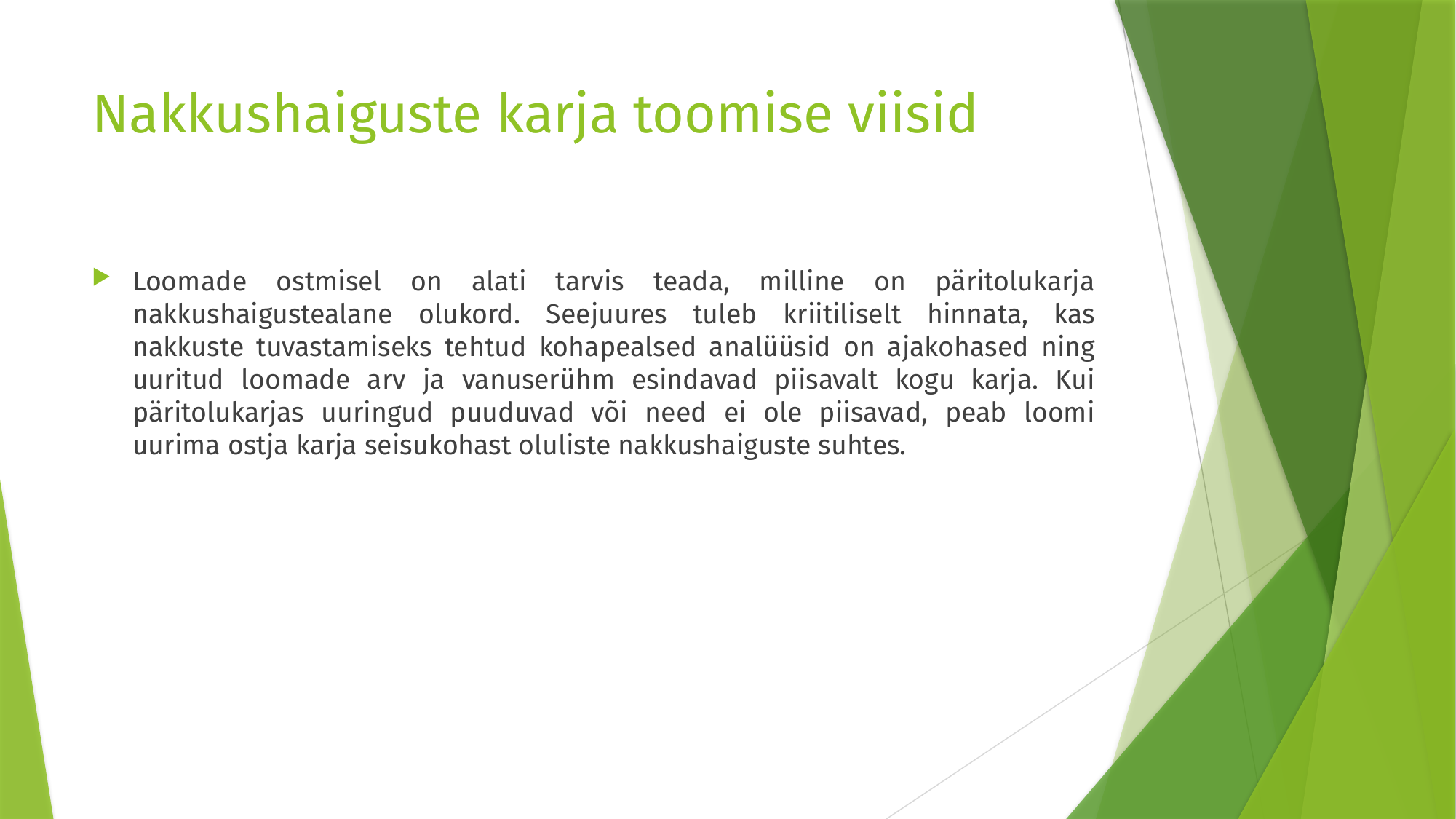

# Nakkushaiguste karja toomise viisid
Loomade ostmisel on alati tarvis teada, milline on päritolukarja nakkushaigustealane olukord. Seejuures tuleb kriitiliselt hinnata, kas nakkuste tuvastamiseks tehtud kohapealsed analüüsid on ajakohased ning uuritud loomade arv ja vanuserühm esindavad piisavalt kogu karja. Kui päritolukarjas uuringud puuduvad või need ei ole piisavad, peab loomi uurima ostja karja seisukohast oluliste nakkushaiguste suhtes.